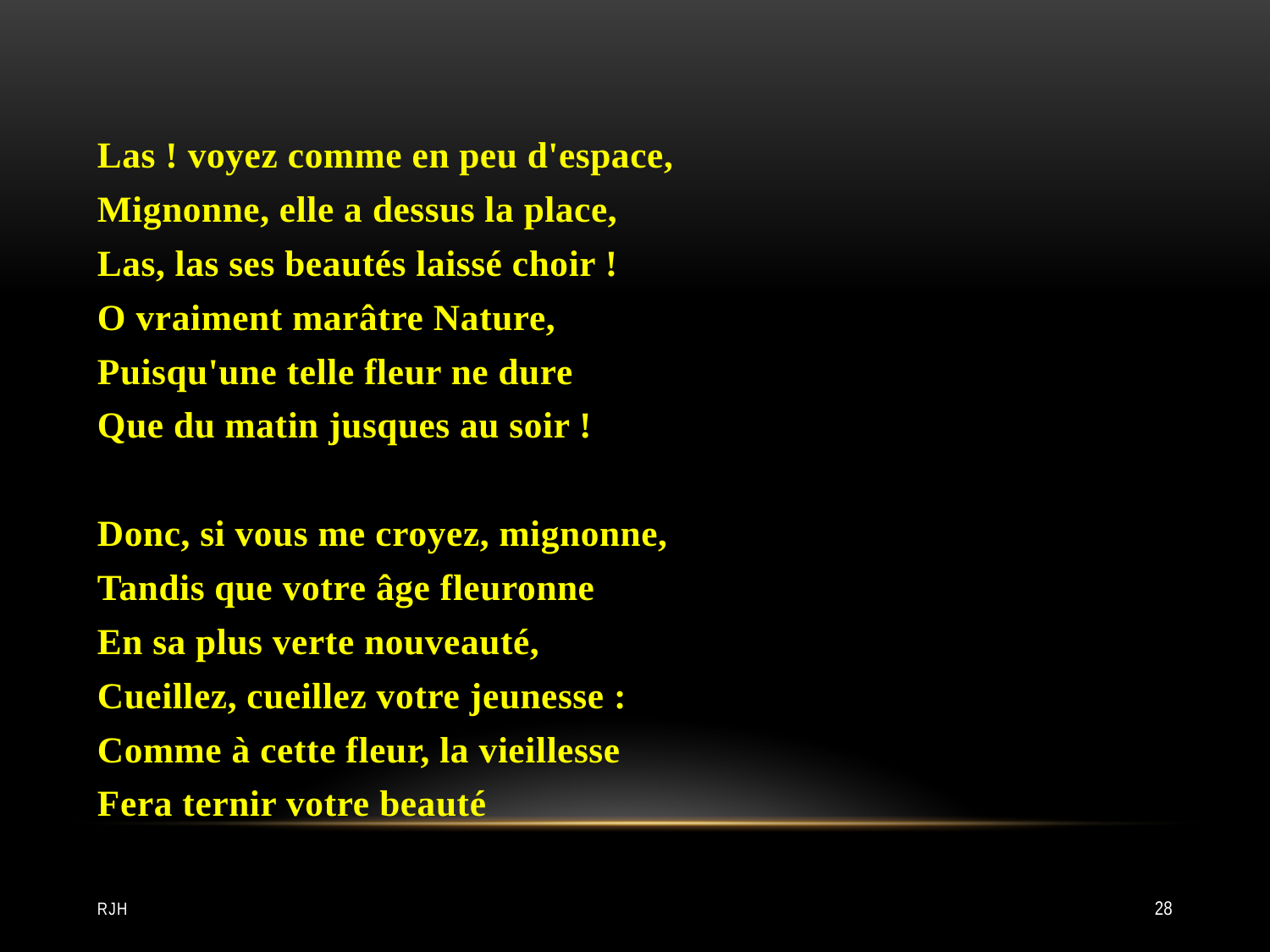

#

Las ! voyez comme en peu d'espace,
Mignonne, elle a dessus la place,
Las, las ses beautés laissé choir !
O vraiment marâtre Nature,
Puisqu'une telle fleur ne dure
Que du matin jusques au soir !

Donc, si vous me croyez, mignonne,
Tandis que votre âge fleuronne
En sa plus verte nouveauté,
Cueillez, cueillez votre jeunesse :
Comme à cette fleur, la vieillesse
Fera ternir votre beauté
RJH
28